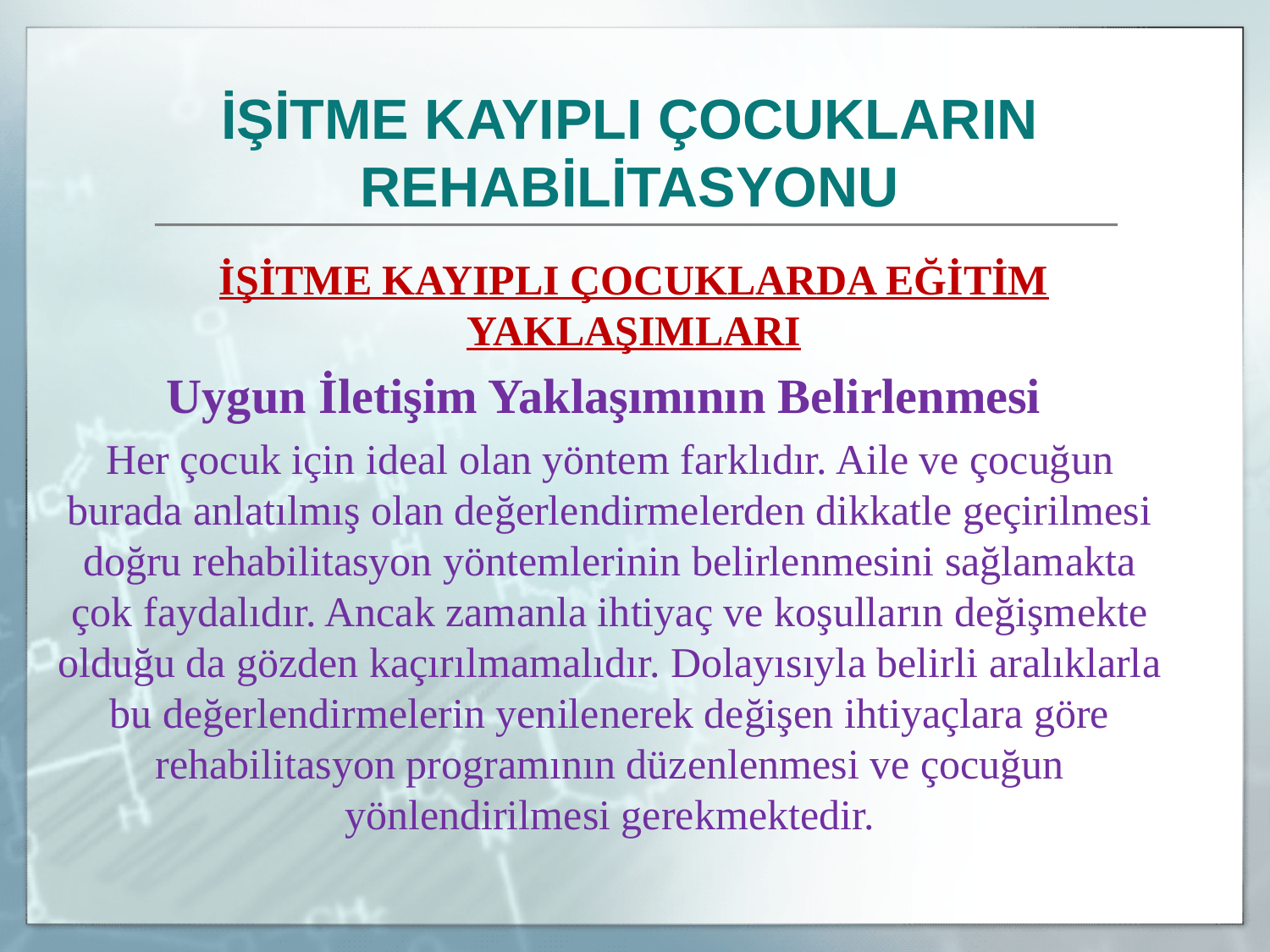

İŞİTME KAYIPLI ÇOCUKLARIN REHABİLİTASYONU
	İŞİTME KAYIPLI ÇOCUKLARDA EĞİTİM YAKLAŞIMLARI
Uygun İletişim Yaklaşımının Belirlenmesi
Her çocuk için ideal olan yöntem farklıdır. Aile ve çocuğun burada anlatılmış olan değerlendirmelerden dikkatle geçirilmesi doğru rehabilitasyon yöntemlerinin belirlenmesini sağlamakta çok faydalıdır. Ancak zamanla ihtiyaç ve koşulların değişmekte olduğu da gözden kaçırılmamalıdır. Dolayısıyla belirli aralıklarla bu değerlendirmelerin yenilenerek değişen ihtiyaçlara göre rehabilitasyon programının düzenlenmesi ve çocuğun yönlendirilmesi gerekmektedir.